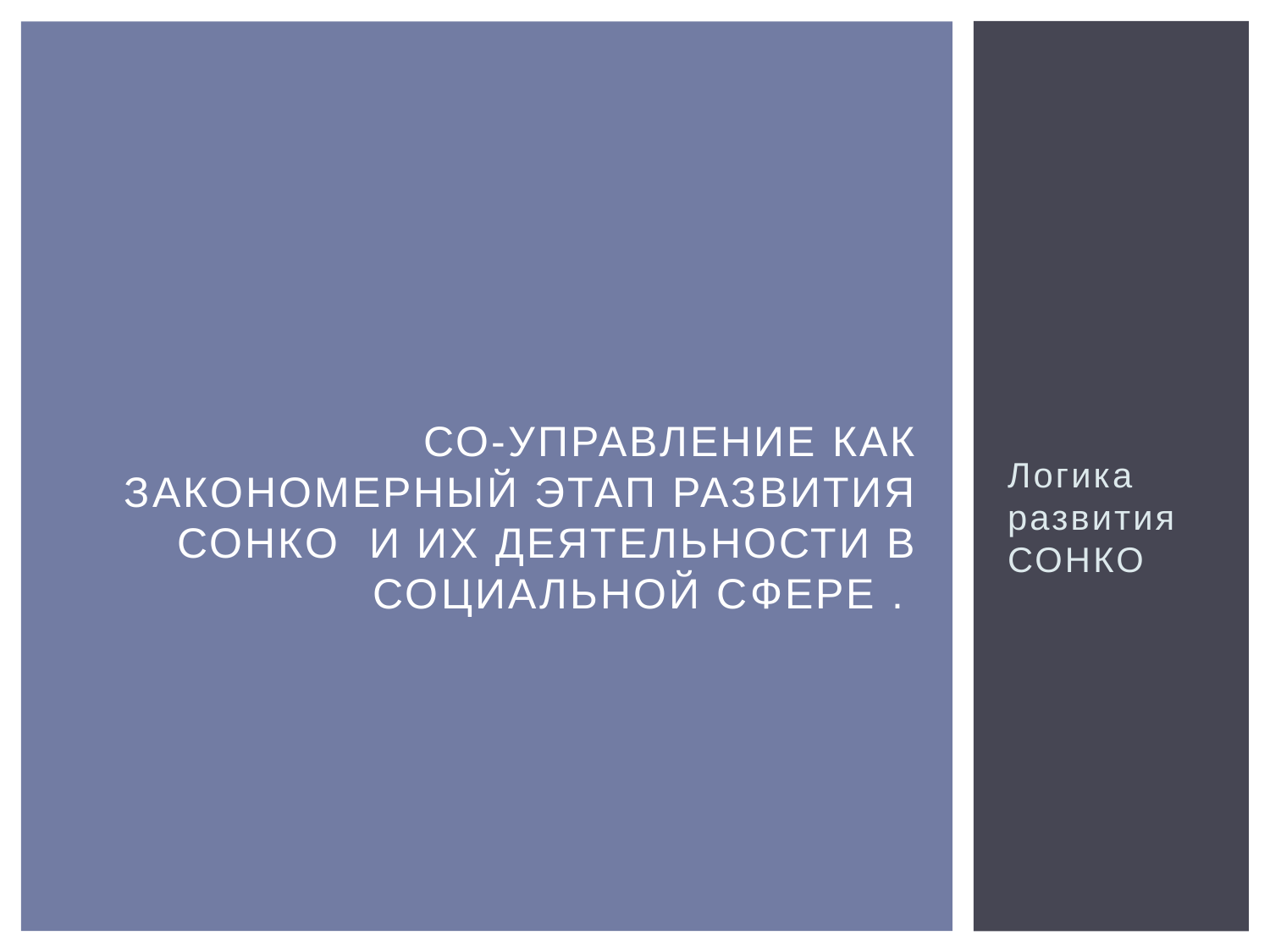

# СО-УПРАВЛЕНИЕ как закономерный этап развития СОНКО  и их деятельности в социальной сфере .
Логика развития СОНКО